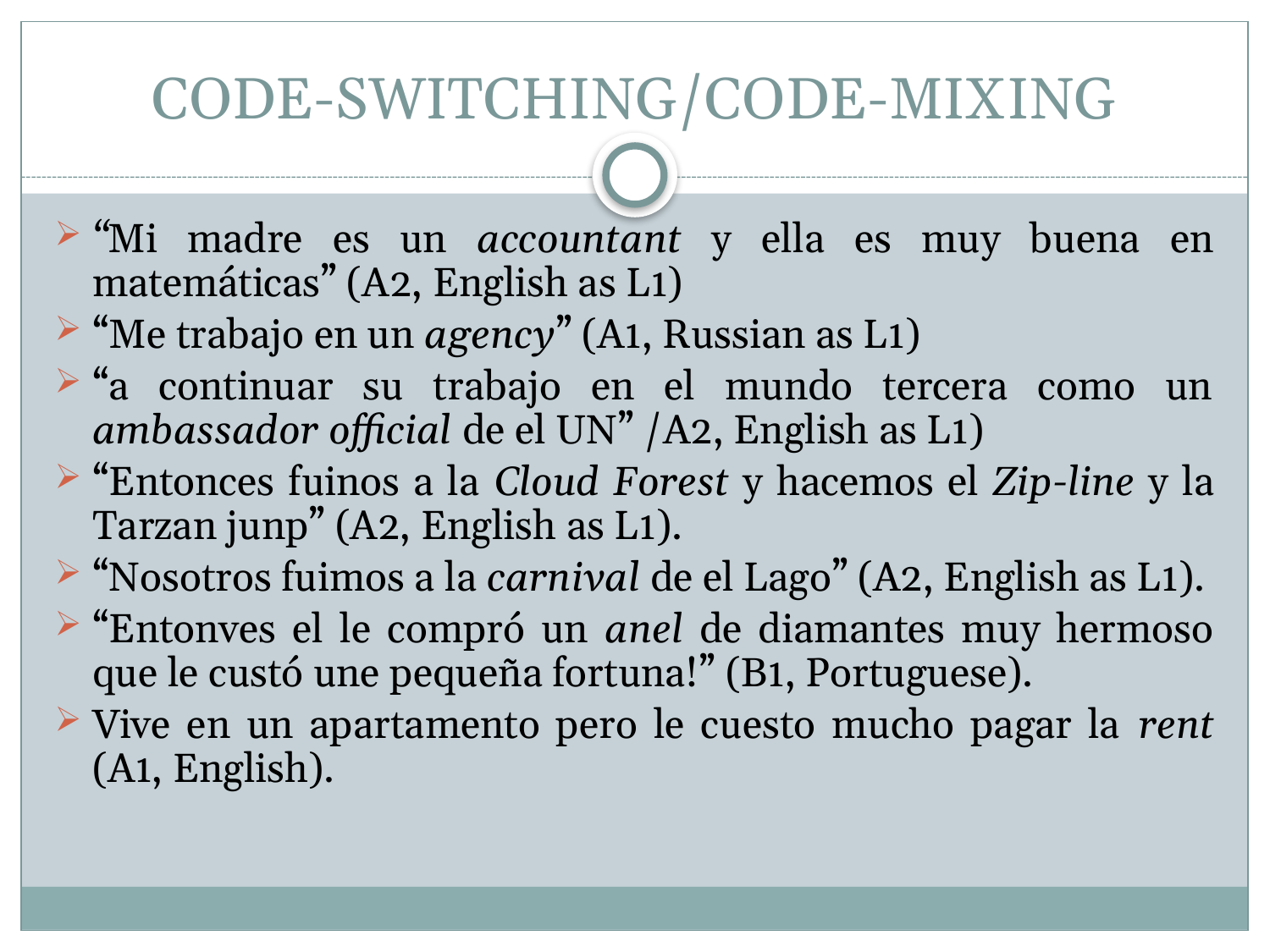

CODE-SWITCHING/CODE-MIXING
“Mi madre es un accountant y ella es muy buena en matemáticas” (A2, English as L1)
“Me trabajo en un agency” (A1, Russian as L1)
“a continuar su trabajo en el mundo tercera como un ambassador official de el UN” /A2, English as L1)
“Entonces fuinos a la Cloud Forest y hacemos el Zip-line y la Tarzan junp” (A2, English as L1).
“Nosotros fuimos a la carnival de el Lago” (A2, English as L1).
“Entonves el le compró un anel de diamantes muy hermoso que le custó une pequeña fortuna!” (B1, Portuguese).
Vive en un apartamento pero le cuesto mucho pagar la rent (A1, English).